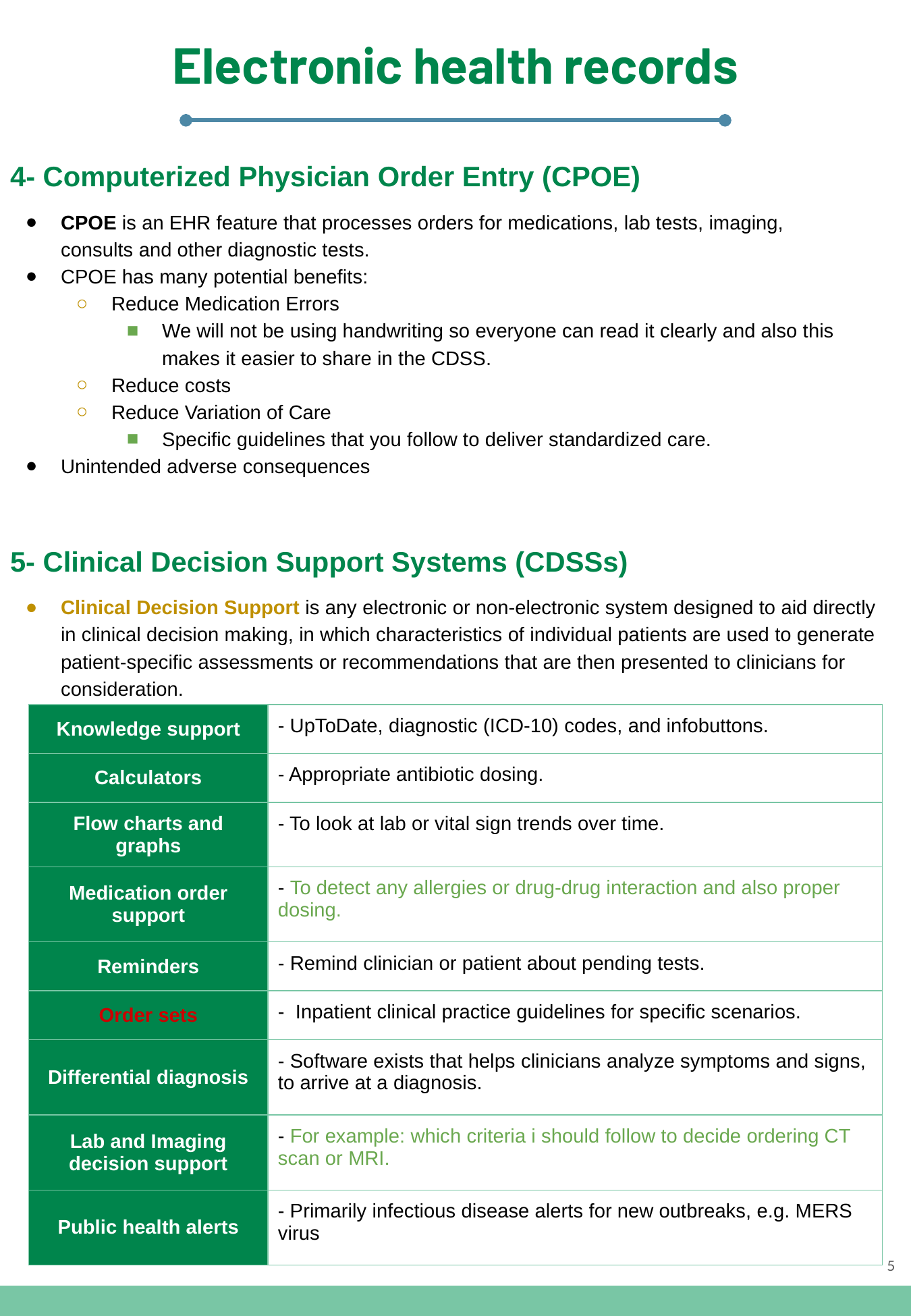

Electronic health records
4- Computerized Physician Order Entry (CPOE)
CPOE is an EHR feature that processes orders for medications, lab tests, imaging, consults and other diagnostic tests.
CPOE has many potential benefits:
Reduce Medication Errors
We will not be using handwriting so everyone can read it clearly and also this makes it easier to share in the CDSS.
Reduce costs
Reduce Variation of Care
Specific guidelines that you follow to deliver standardized care.
Unintended adverse consequences

5- Clinical Decision Support Systems (CDSSs)
Clinical Decision Support is any electronic or non-electronic system designed to aid directly in clinical decision making, in which characteristics of individual patients are used to generate patient-specific assessments or recommendations that are then presented to clinicians for consideration.

| Knowledge support | - UpToDate, diagnostic (ICD-10) codes, and infobuttons. |
| --- | --- |
| Calculators | - Appropriate antibiotic dosing. |
| Flow charts and graphs | - To look at lab or vital sign trends over time. |
| Medication order support | - To detect any allergies or drug-drug interaction and also proper dosing. |
| Reminders | - Remind clinician or patient about pending tests. |
| Order sets | - Inpatient clinical practice guidelines for specific scenarios. |
| Differential diagnosis | - Software exists that helps clinicians analyze symptoms and signs, to arrive at a diagnosis. |
| Lab and Imaging decision support | - For example: which criteria i should follow to decide ordering CT scan or MRI. |
| Public health alerts | - Primarily infectious disease alerts for new outbreaks, e.g. MERS virus |